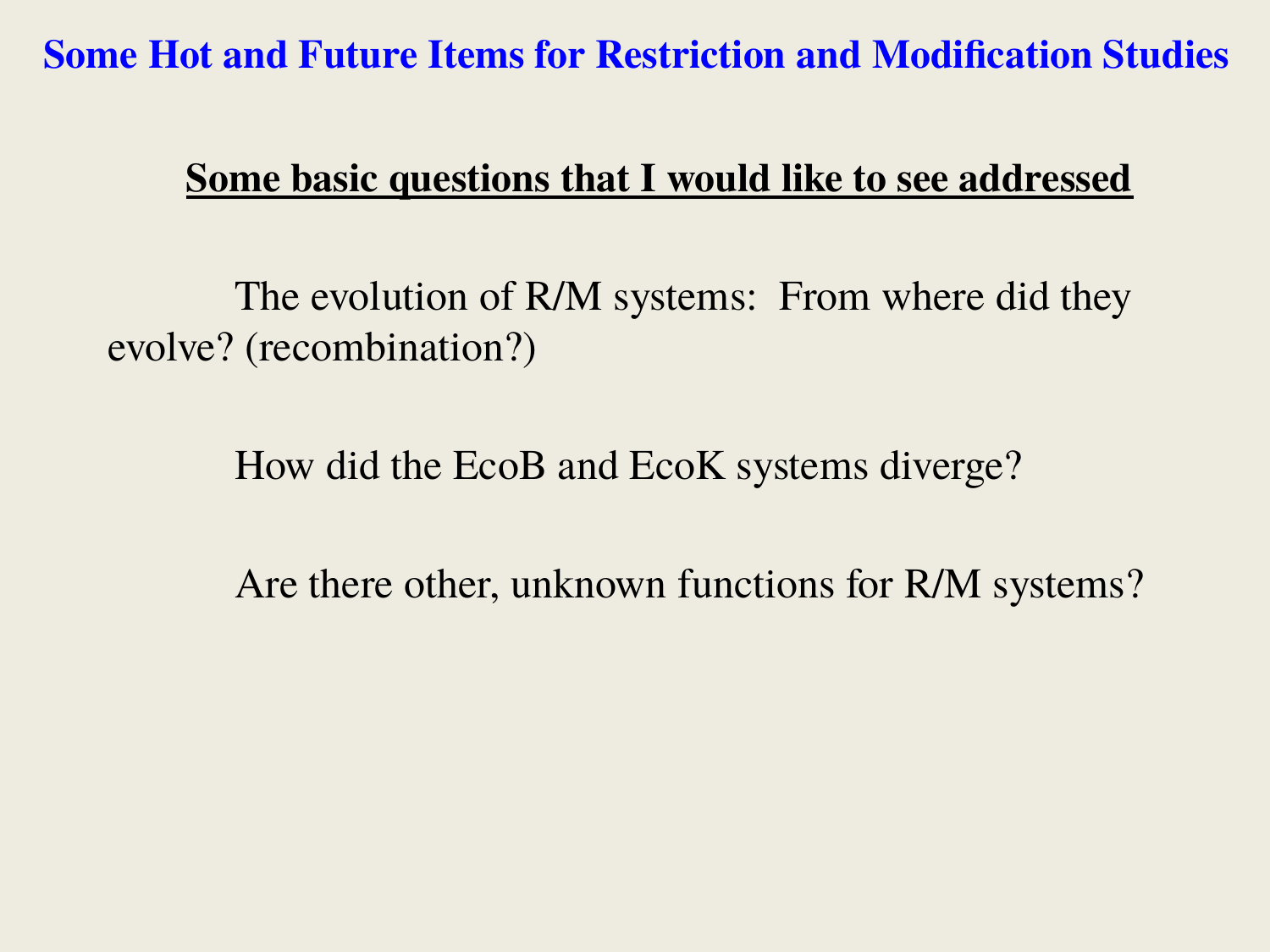

# Some Hot and Future Items for Restriction and Modification Studies

Some basic questions that I would like to see addressed

	The evolution of R/M systems:  From where did they evolve? (recombination?)

	How did the EcoB and EcoK systems diverge?

	Are there other, unknown functions for R/M systems?